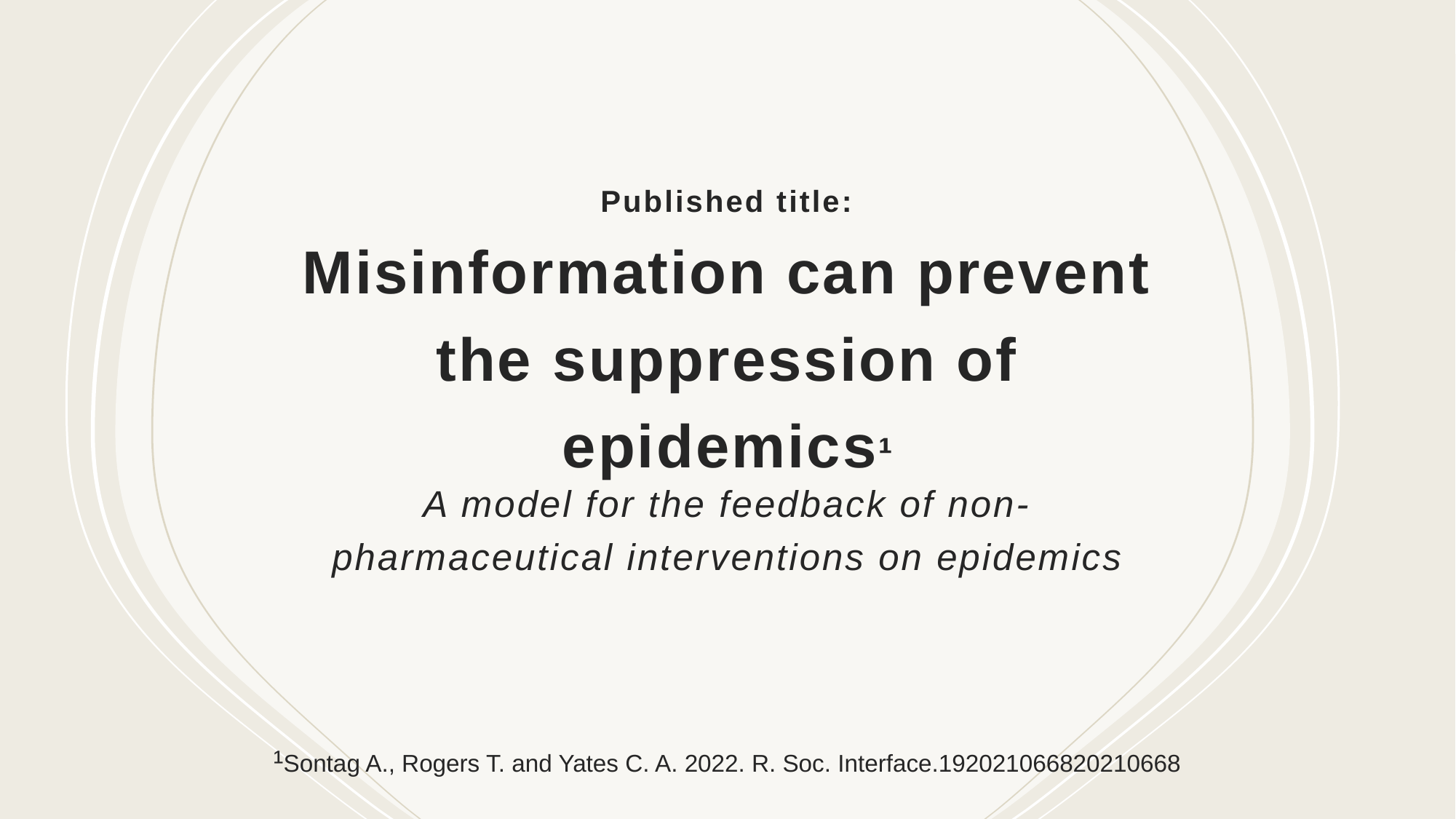

# Published title: Misinformation can prevent the suppression of epidemics¹

A model for the feedback of non-pharmaceutical interventions on epidemics
¹Sontag A., Rogers T. and Yates C. A. 2022. R. Soc. Interface.192021066820210668